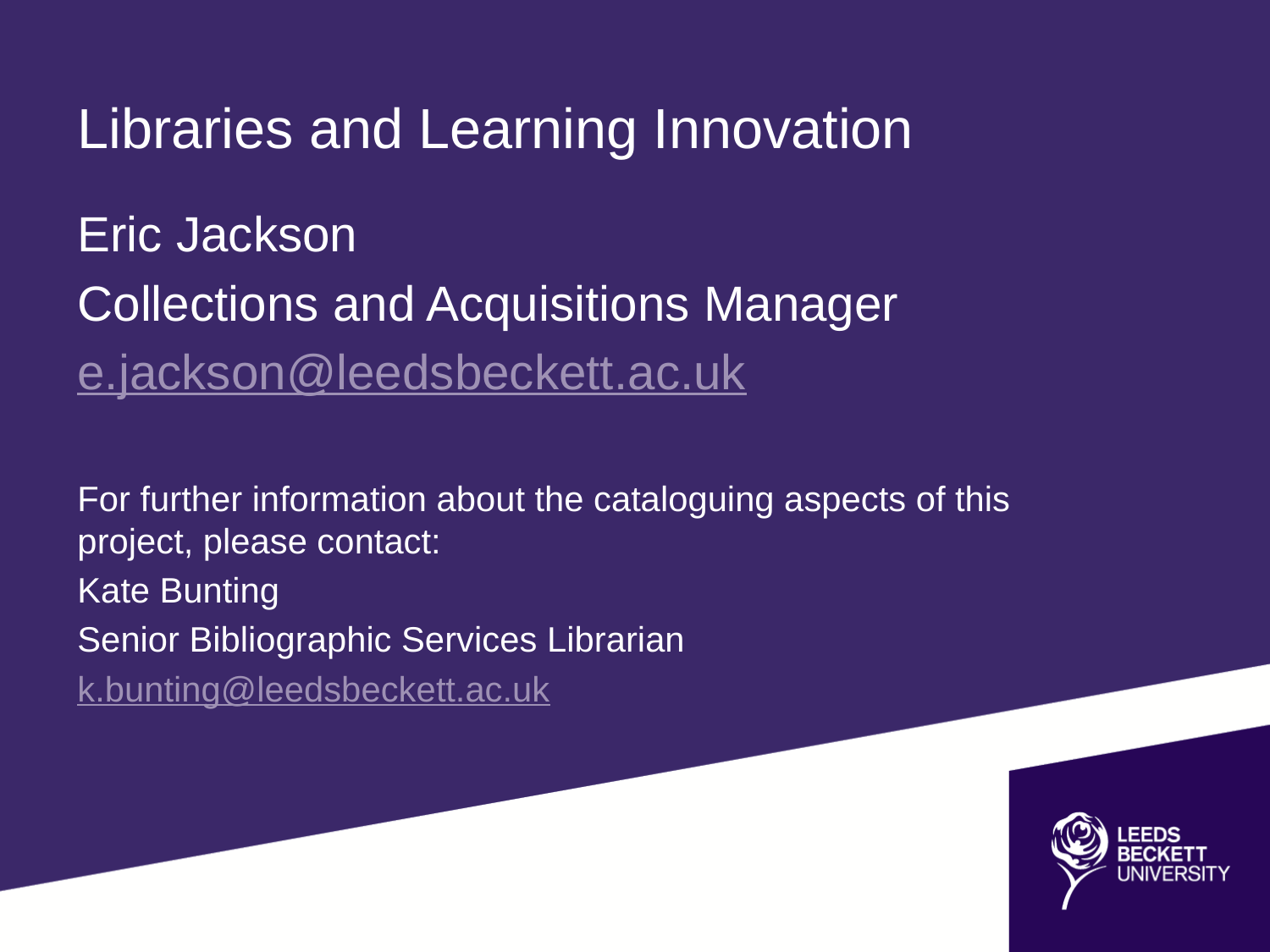

Libraries and Learning Innovation
Eric Jackson
Collections and Acquisitions Manager
e.jackson@leedsbeckett.ac.uk

For further information about the cataloguing aspects of this project, please contact:
Kate Bunting
Senior Bibliographic Services Librarian
k.bunting@leedsbeckett.ac.uk